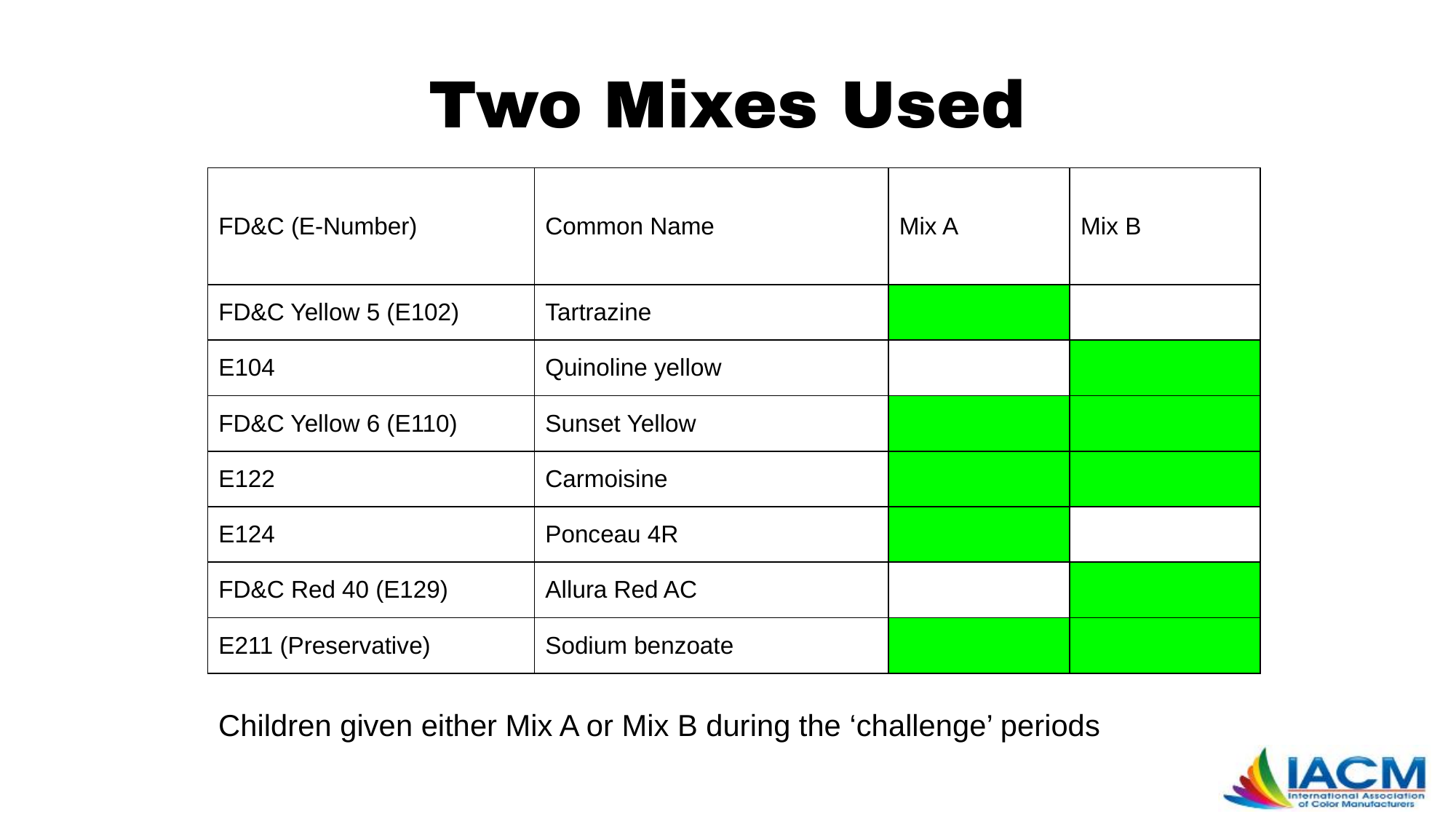

# Two Mixes Used
| FD&C (E-Number) | Common Name | Mix A | Mix B |
| --- | --- | --- | --- |
| FD&C Yellow 5 (E102) | Tartrazine |  |  |
| E104 | Quinoline yellow |  |  |
| FD&C Yellow 6 (E110) | Sunset Yellow |  |  |
| E122 | Carmoisine |  |  |
| E124 | Ponceau 4R |  |  |
| FD&C Red 40 (E129) | Allura Red AC |  |  |
| E211 (Preservative) | Sodium benzoate |  |  |
Children given either Mix A or Mix B during the ‘challenge’ periods